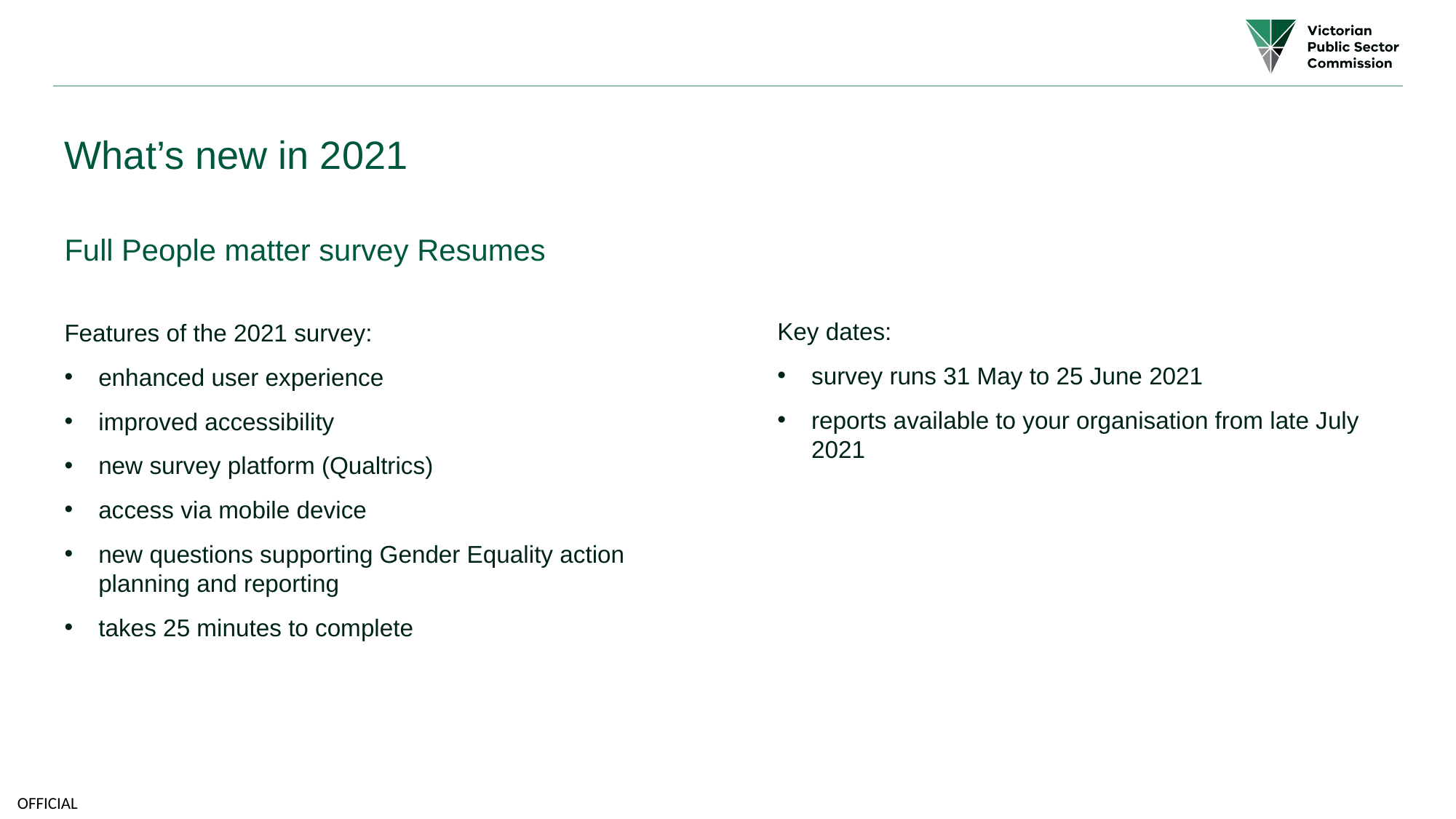

# What’s new in 2021
Full People matter survey Resumes
Key dates:
survey runs 31 May to 25 June 2021
reports available to your organisation from late July 2021

Features of the 2021 survey:
enhanced user experience
improved accessibility
new survey platform (Qualtrics)
access via mobile device
new questions supporting Gender Equality action planning and reporting
takes 25 minutes to complete